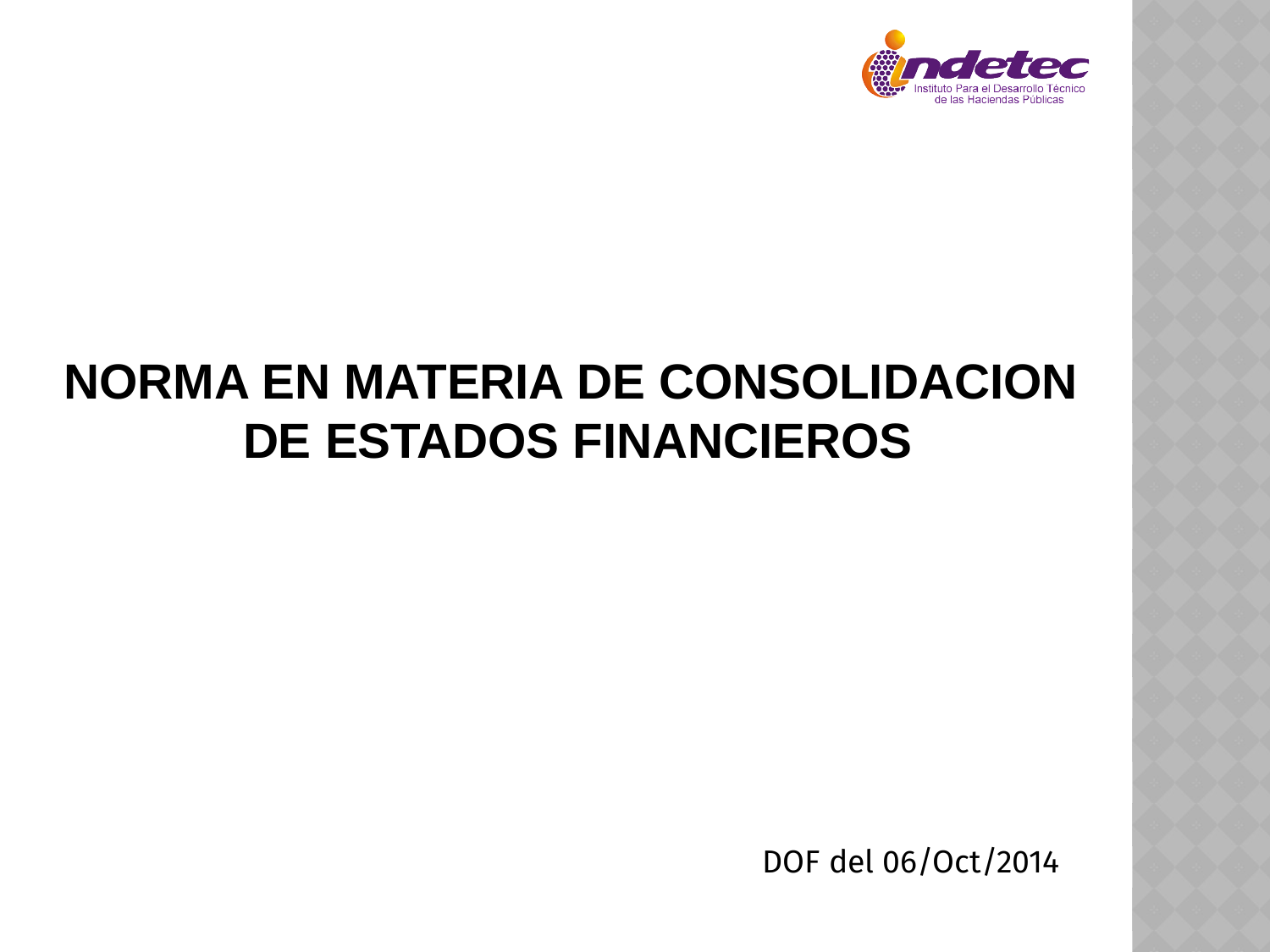

NORMA EN MATERIA DE CONSOLIDACION
DE ESTADOS FINANCIEROS
DOF del 06/Oct/2014